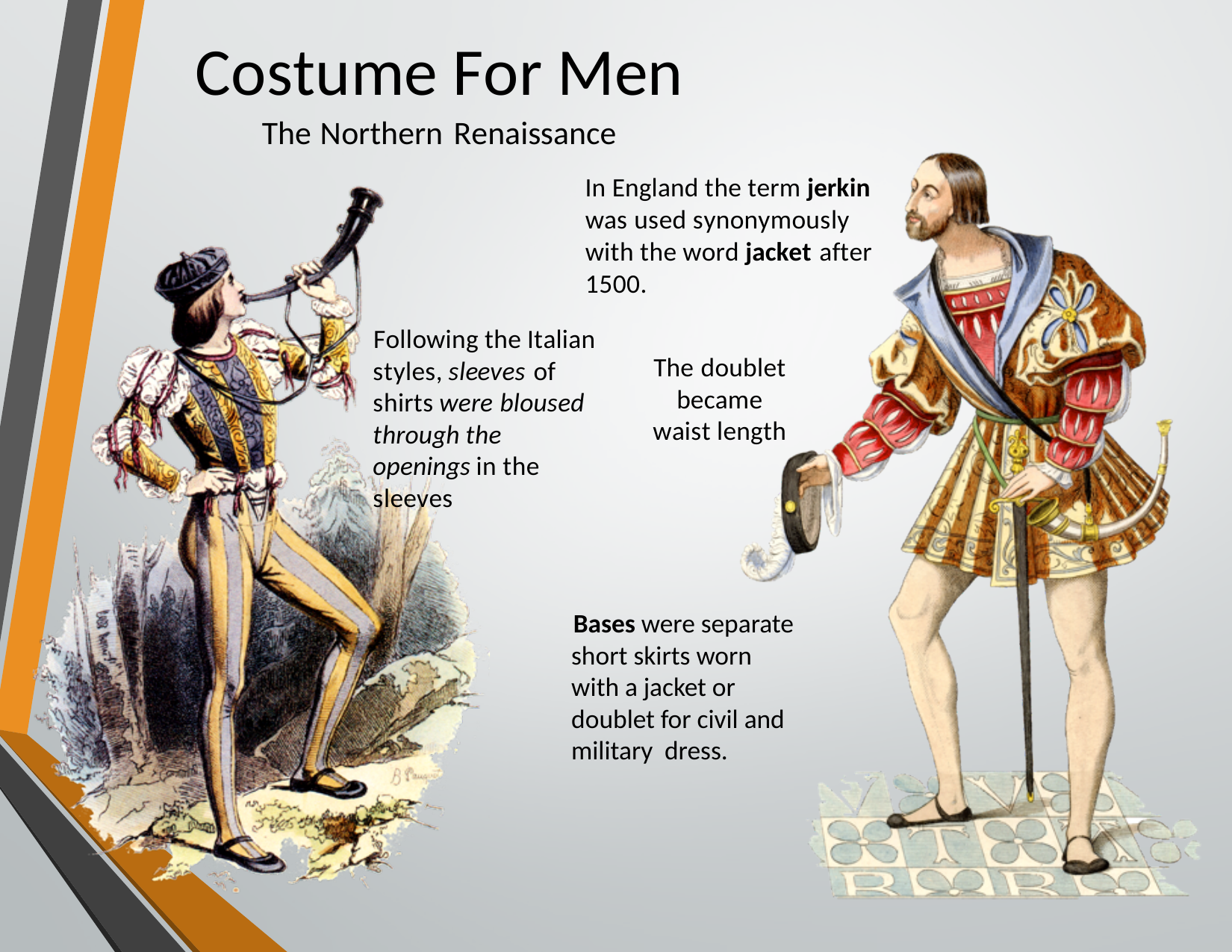

# Costume For Men
The Northern Renaissance

In England the term jerkin was used synonymously with the word jacket after 1500.
Following the Italian styles, sleeves of shirts were bloused through the openings in the sleeves
The doublet became waist length
Bases were separate short skirts worn with a jacket or doublet for civil and military  dress.